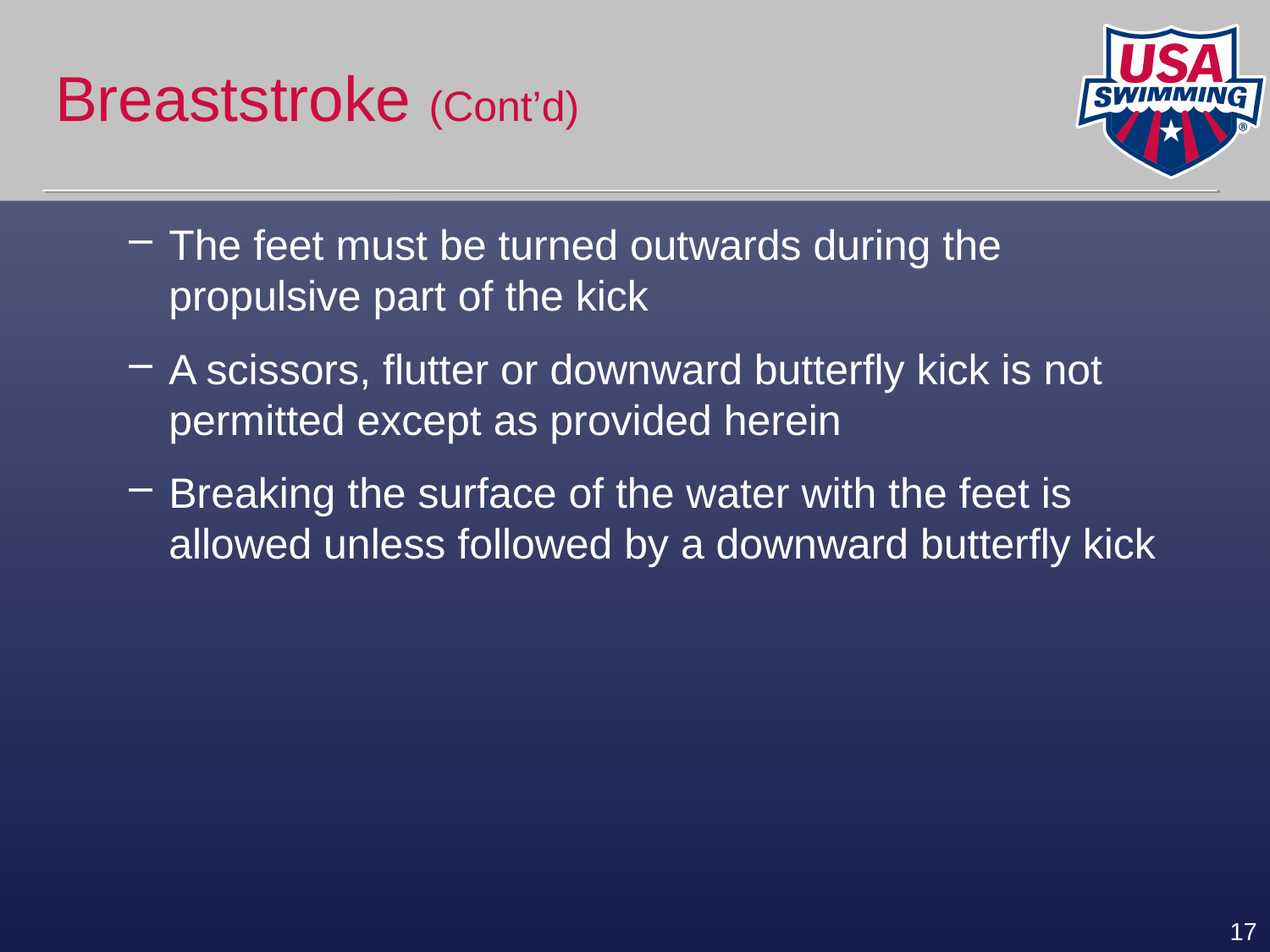

# Breaststroke (Cont’d)
The feet must be turned outwards during the propulsive part of the kick
A scissors, flutter or downward butterfly kick is not permitted except as provided herein
Breaking the surface of the water with the feet is allowed unless followed by a downward butterfly kick
17